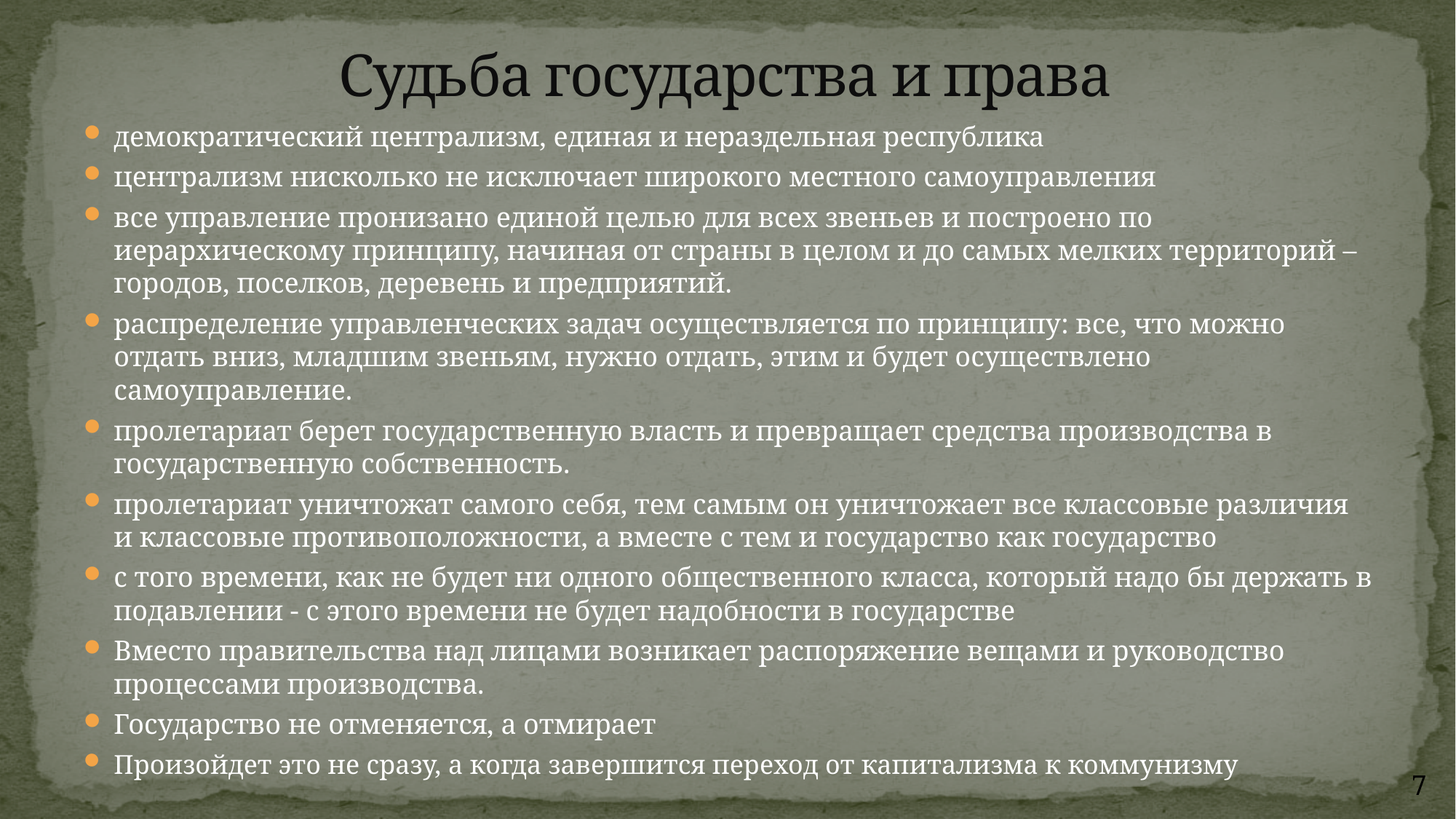

# Судьба государства и права
демократический централизм, единая и нераздельная республика
централизм нисколько не исключает широкого местного самоуправления
все управление пронизано единой целью для всех звеньев и построено по иерархическому принципу, начиная от страны в целом и до самых мелких территорий – городов, поселков, деревень и предприятий.
распределение управленческих задач осуществляется по принципу: все, что можно отдать вниз, младшим звеньям, нужно отдать, этим и будет осуществлено самоуправление.
пролетариат берет государственную власть и превращает средства производства в государственную собственность.
пролетариат уничтожат самого себя, тем самым он уничтожает все классовые различия и классовые противоположности, а вместе с тем и государство как государство
с того времени, как не будет ни одного общественного класса, который надо бы держать в подавлении - с этого времени не будет надобности в государстве
Вместо правительства над лицами возникает распоряжение вещами и руководство процессами производства.
Государство не отменяется, а отмирает
Произойдет это не сразу, а когда завершится переход от капитализма к коммунизму

7